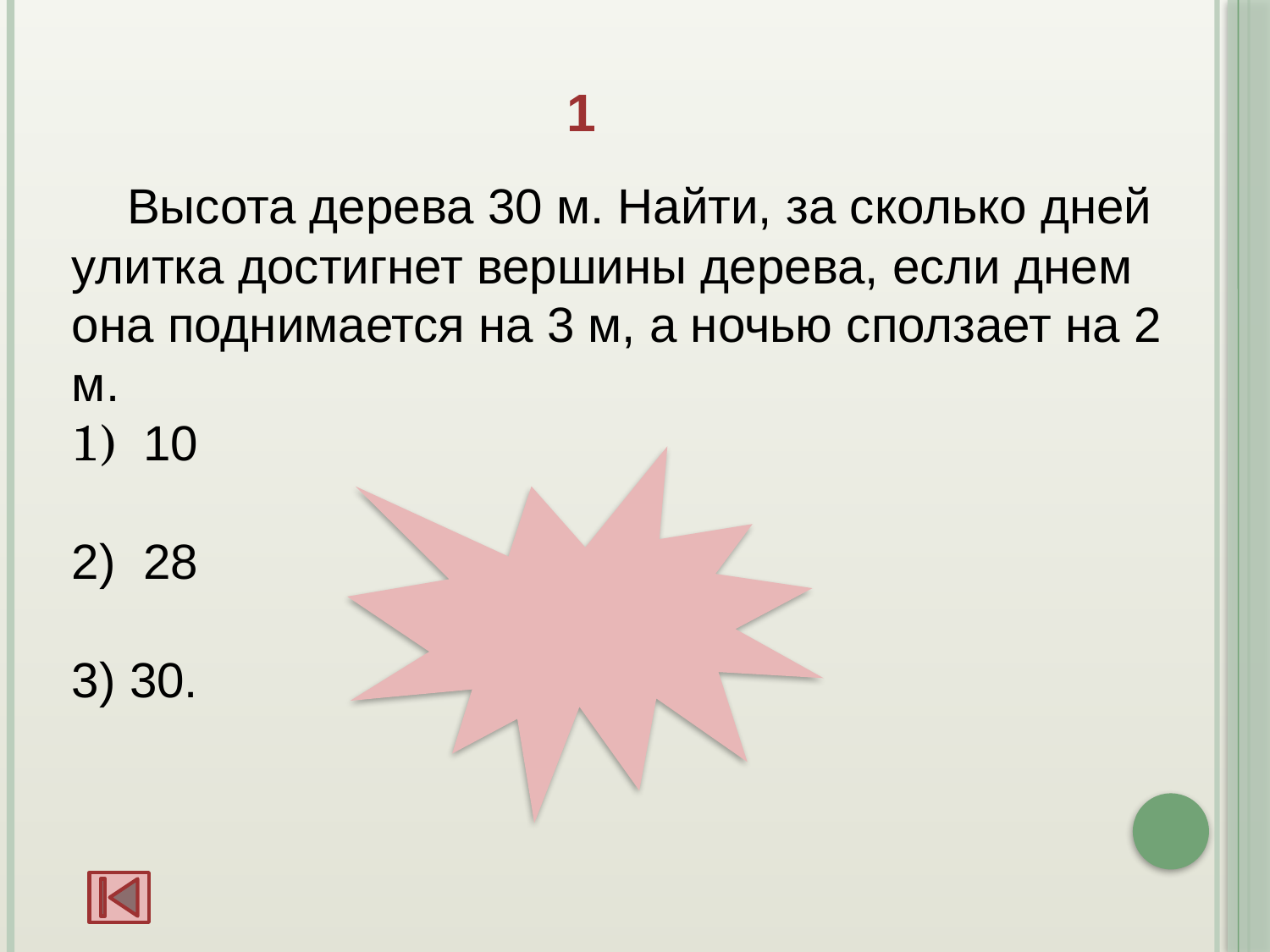

# 1
    Высота дерева 30 м. Найти, за сколько дней улитка достигнет вершины дерева, если днем она поднимается на 3 м, а ночью сползает на 2 м.
10

2)  28

3) 30.

28